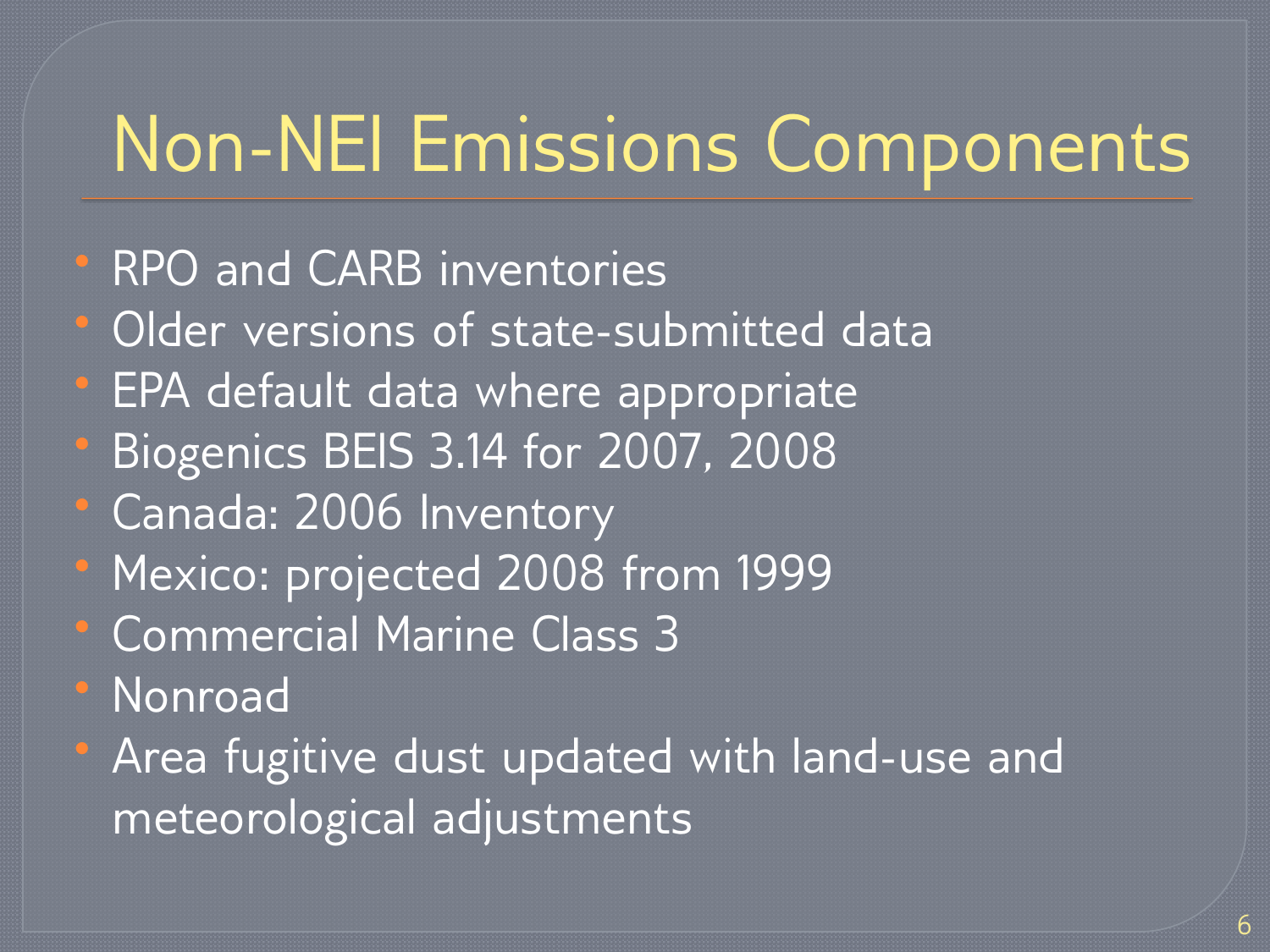

# Non-NEI Emissions Components
RPO and CARB inventories
Older versions of state-submitted data
EPA default data where appropriate
Biogenics BEIS 3.14 for 2007, 2008
Canada: 2006 Inventory
Mexico: projected 2008 from 1999
Commercial Marine Class 3
Nonroad
Area fugitive dust updated with land-use and meteorological adjustments

6